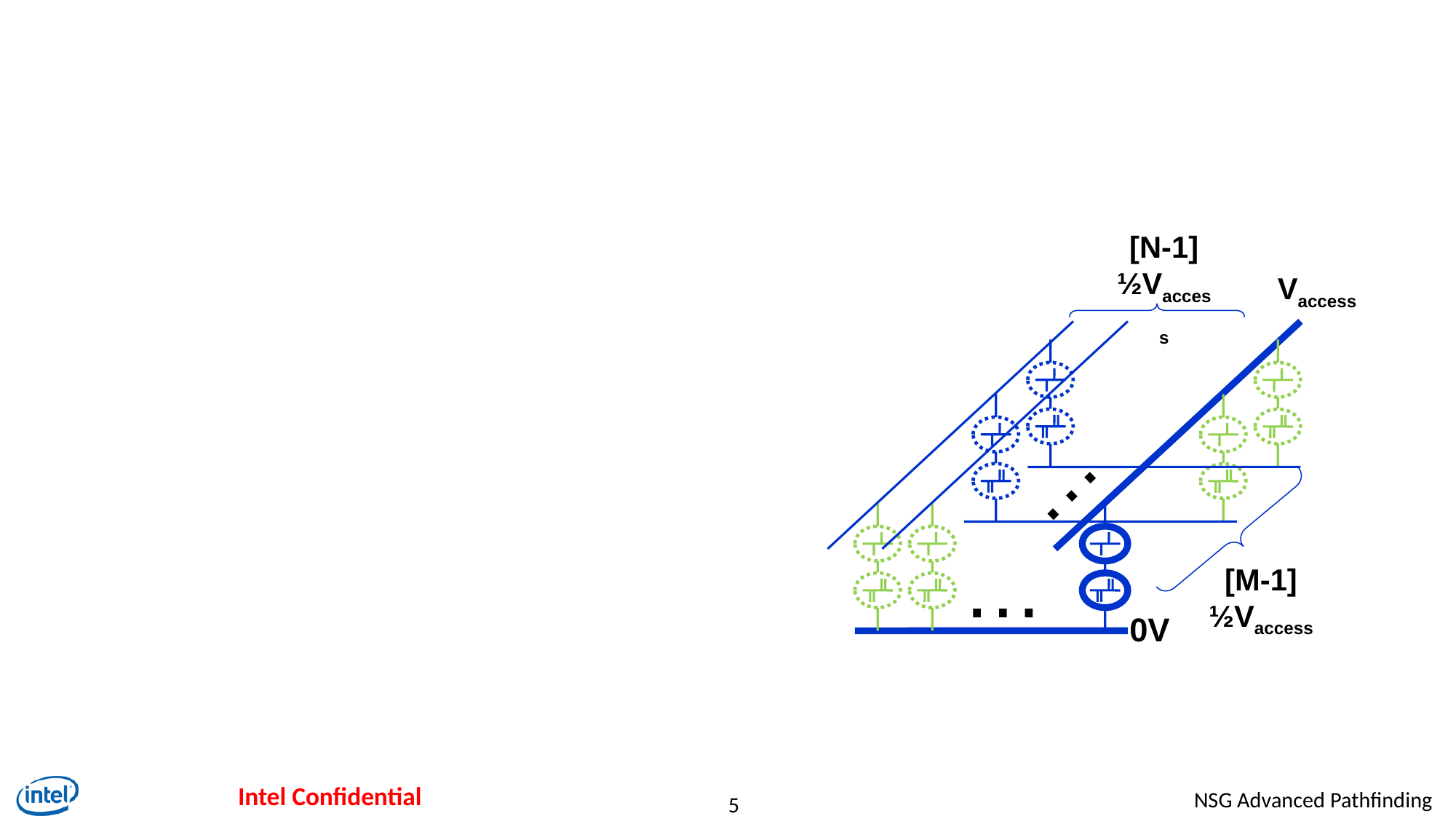

#
[N-1] ½Vaccess

Vaccess

…

…

[M-1]
½Vaccess

0V